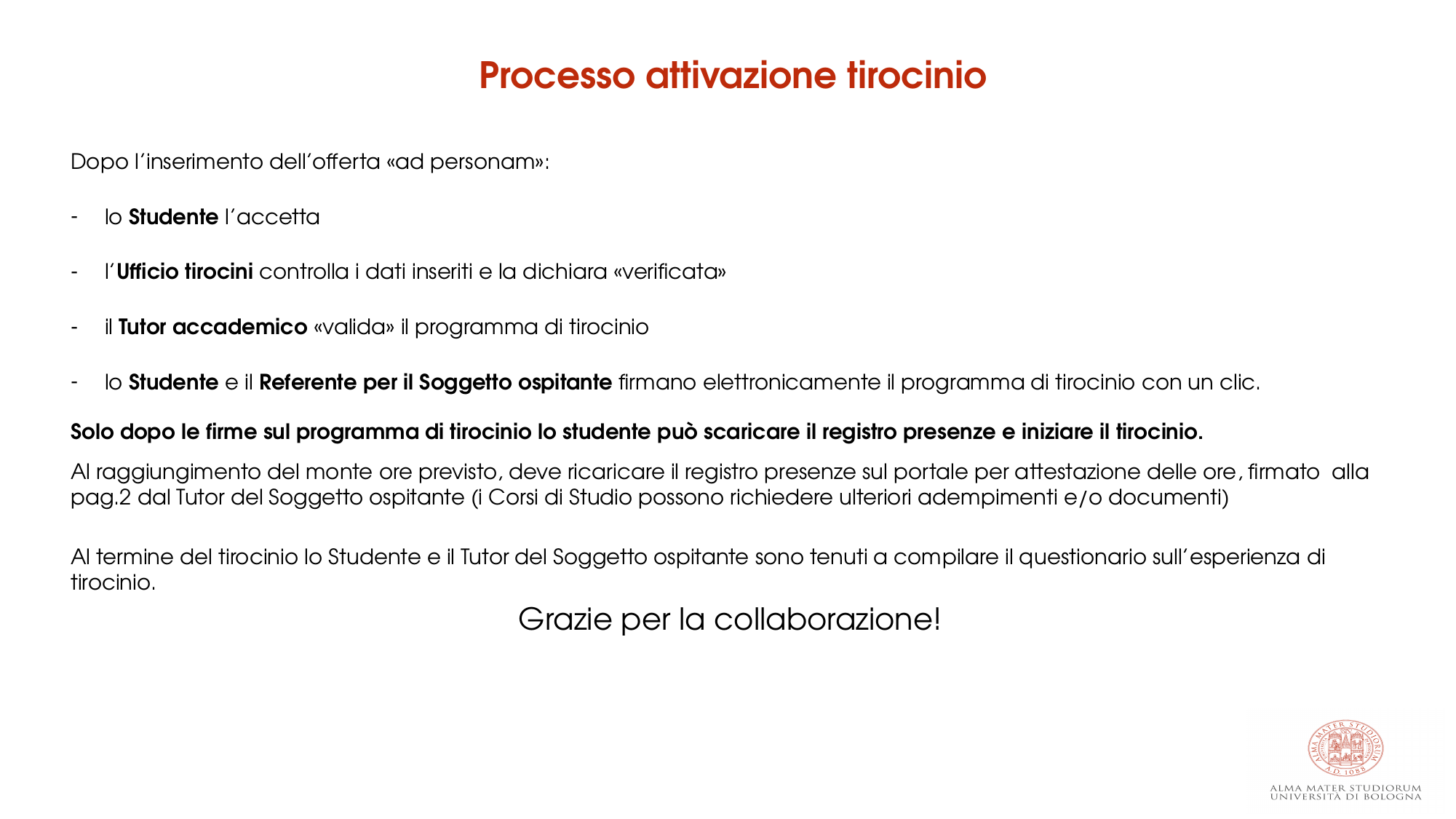

Processo attivazione tirocinio
Dopo l’inserimento dell’offerta «ad personam»:
lo Studente l’accetta
l’Ufficio tirocini controlla i dati inseriti e la dichiara «verificata»
il Tutor accademico «valida» il programma di tirocinio
lo Studente e il Referente per il Soggetto ospitante firmano elettronicamente il programma di tirocinio con un clic.

Solo dopo le firme sul programma di tirocinio lo studente può scaricare il registro presenze e iniziare il tirocinio.

Al raggiungimento del monte ore previsto, deve ricaricare il registro presenze sul portale per attestazione delle ore, firmato  alla pag.2 dal Tutor del Soggetto ospitante (i Corsi di Studio possono richiedere ulteriori adempimenti e/o documenti)

Al termine del tirocinio lo Studente e il Tutor del Soggetto ospitante sono tenuti a compilare il questionario sull’esperienza di tirocinio.
Grazie per la collaborazione!